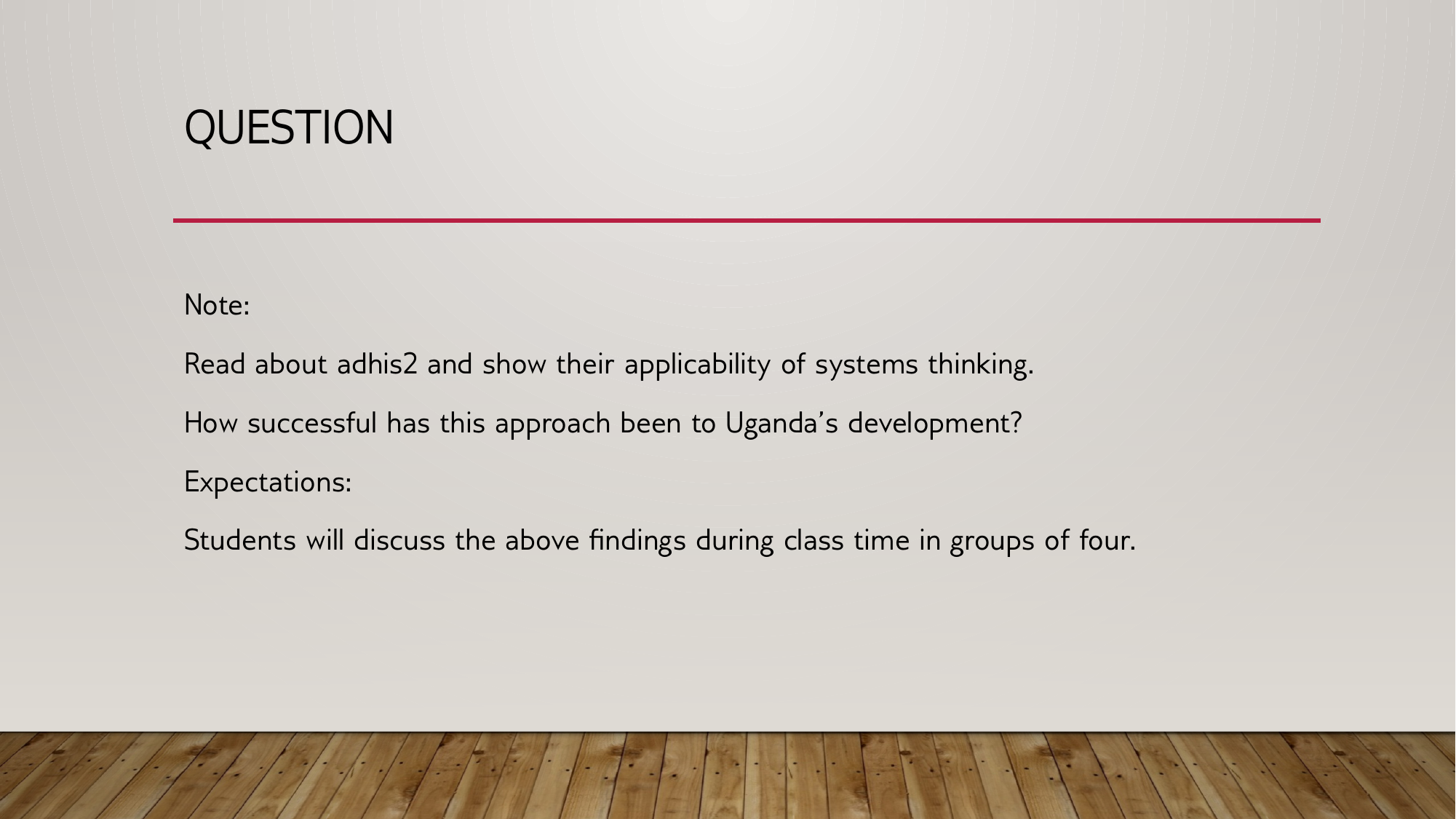

# question
Note:
Read about adhis2 and show their applicability of systems thinking.
How successful has this approach been to Uganda’s development?
Expectations:
Students will discuss the above findings during class time in groups of four.